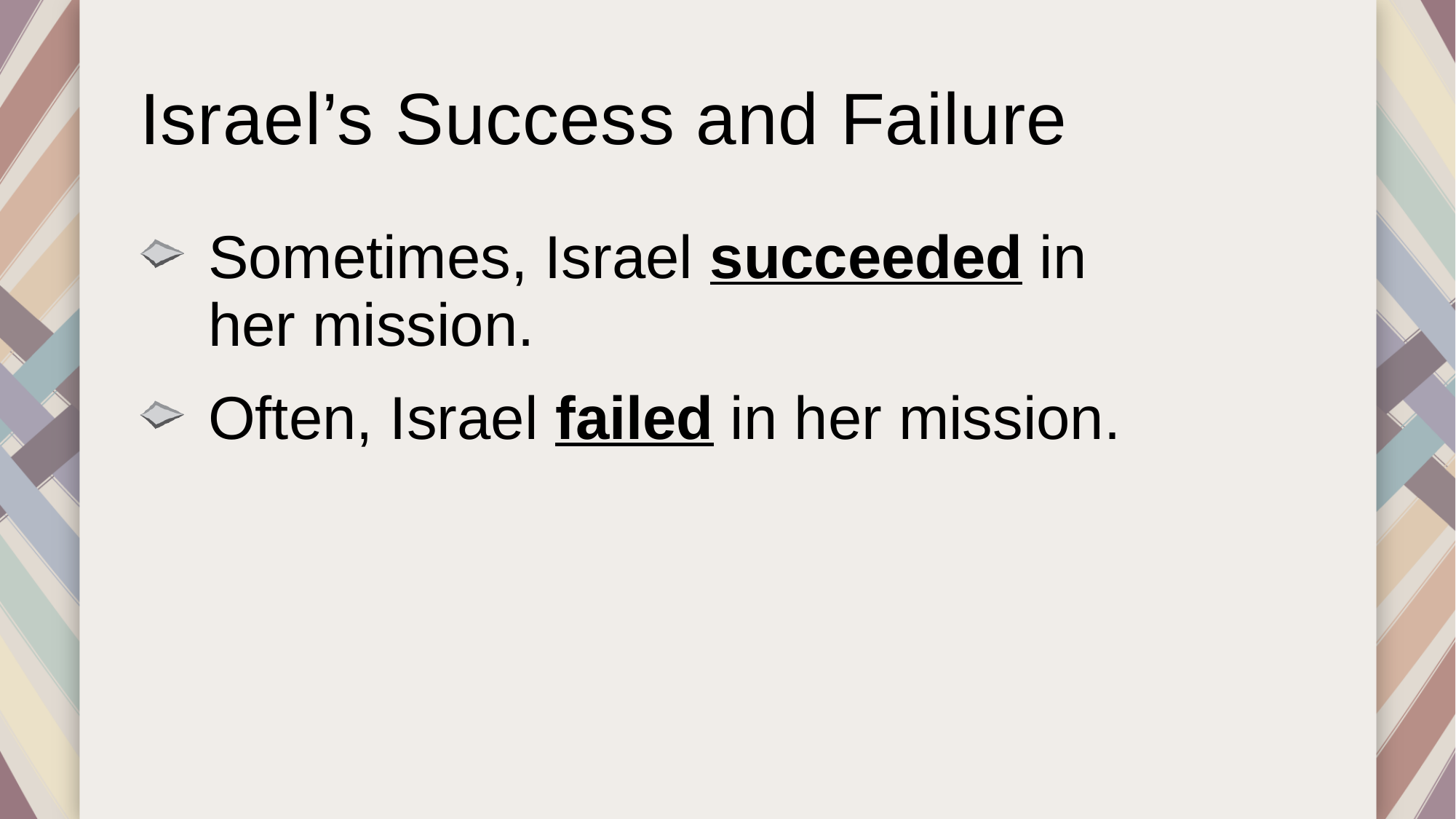

# Israel’s Success and Failure
Sometimes, Israel succeeded in
her mission.
Often, Israel failed in her mission.